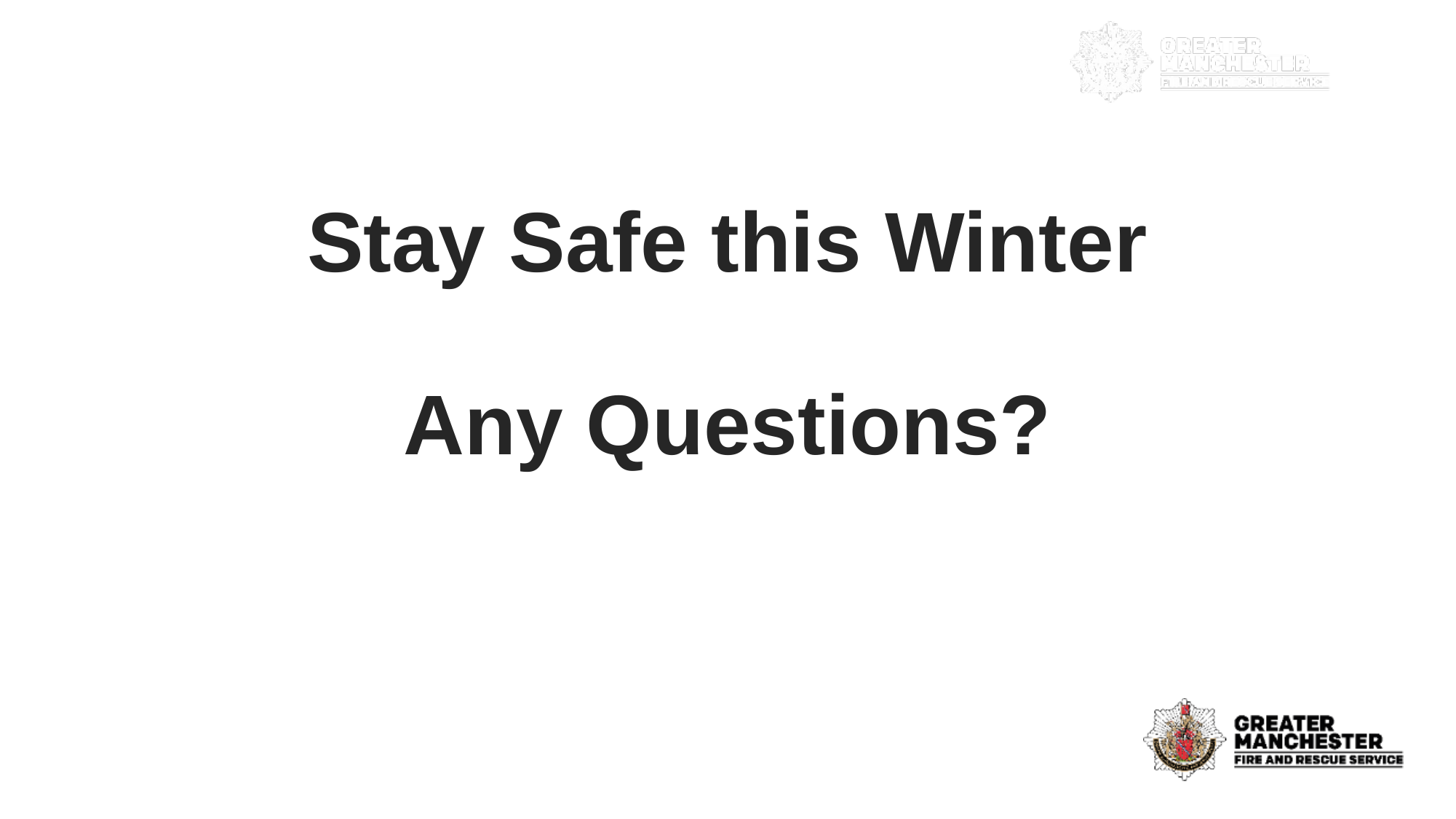

# Stay Safe this Winter Any Questions?